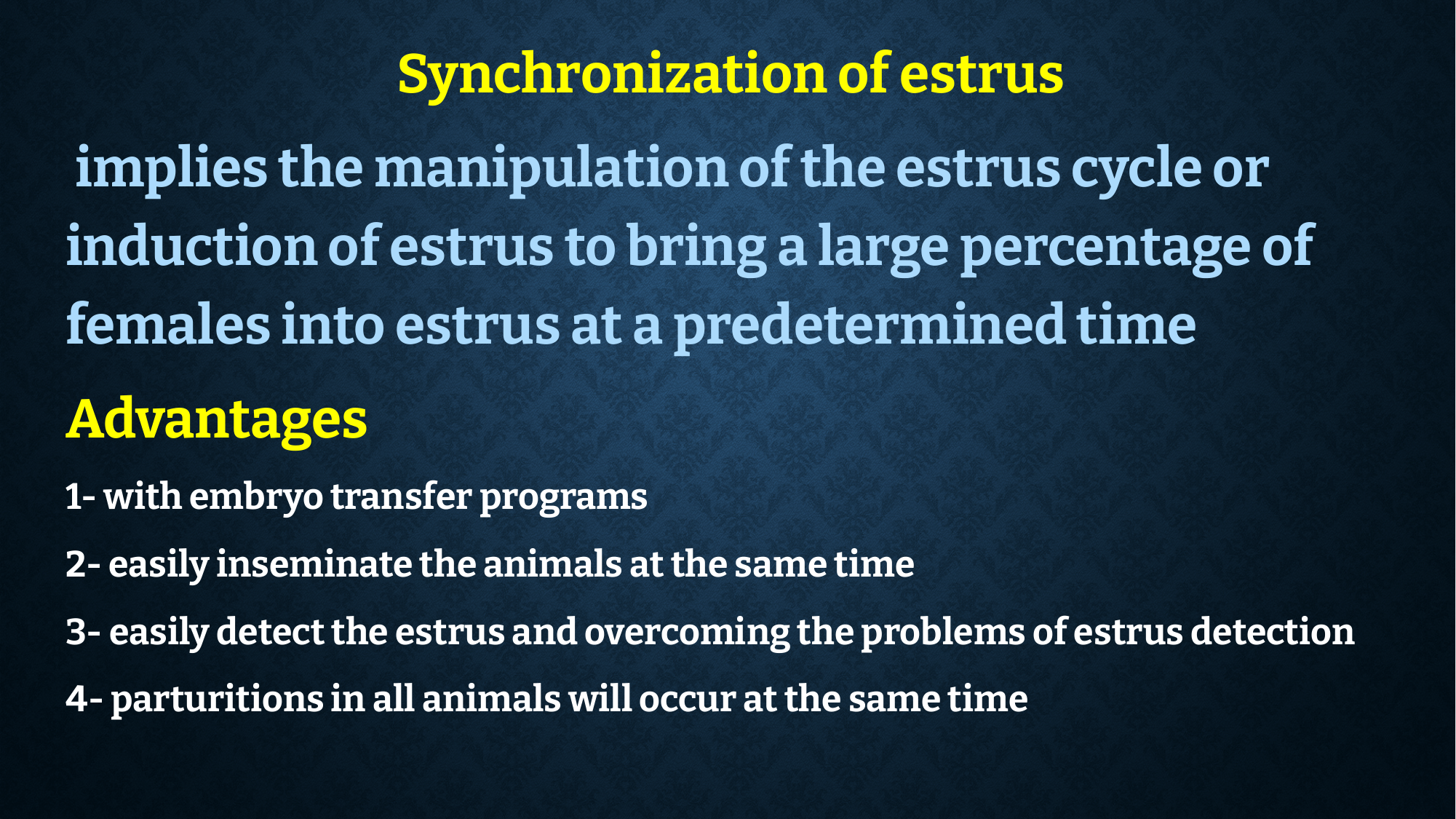

Synchronization of estrus
 implies the manipulation of the estrus cycle or induction of estrus to bring a large percentage of females into estrus at a predetermined time
Advantages
1- with embryo transfer programs
2- easily inseminate the animals at the same time
3- easily detect the estrus and overcoming the problems of estrus detection
4- parturitions in all animals will occur at the same time

#